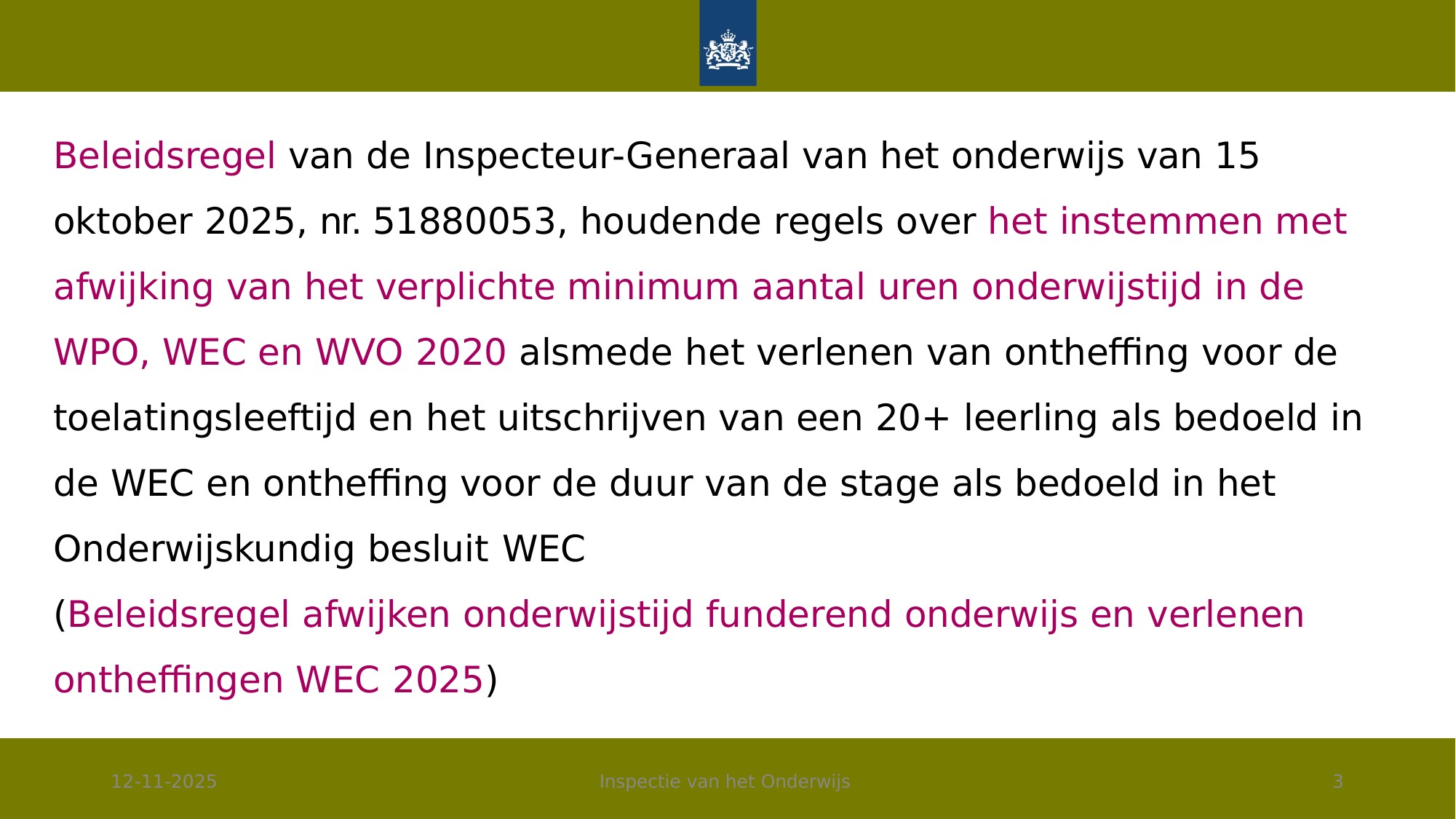

Beleidsregel van de Inspecteur-Generaal van het onderwijs van 15  oktober 2025, nr. 51880053, houdende regels over het instemmen met  afwijking van het verplichte minimum aantal uren onderwijstijd in de  WPO, WEC en WVO 2020 alsmede het verlenen van ontheffing voor de  toelatingsleeftijd en het uitschrijven van een 20+ leerling als bedoeld in  de WEC en ontheffing voor de duur van de stage als bedoeld in het  Onderwijskundig besluit WEC
(Beleidsregel afwijken onderwijstijd funderend onderwijs en verlenen  ontheffingen WEC 2025)
12-11-2025
Inspectie van het Onderwijs
3